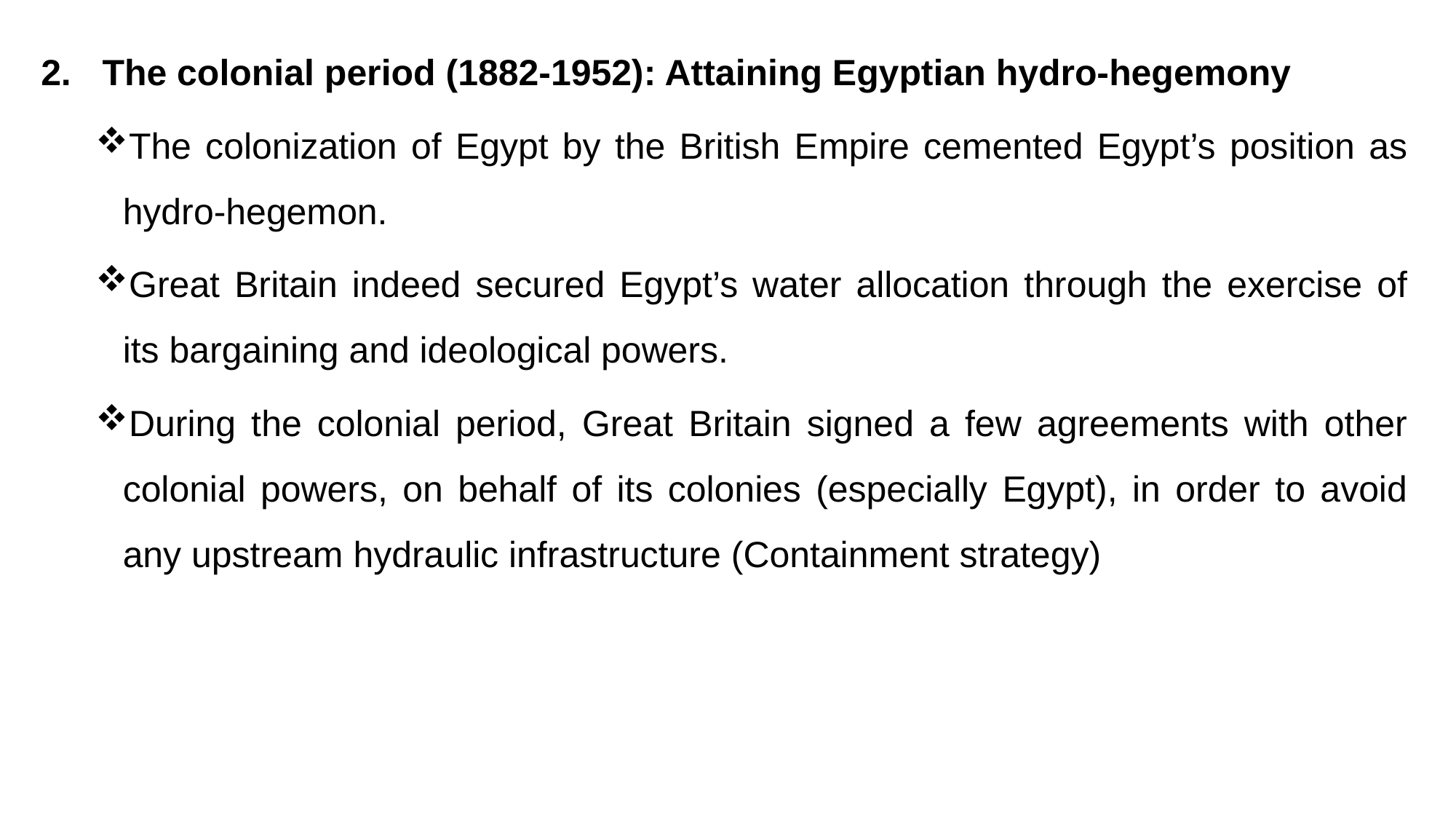

The colonial period (1882-1952): Attaining Egyptian hydro-hegemony
The colonization of Egypt by the British Empire cemented Egypt’s position as hydro-hegemon.
Great Britain indeed secured Egypt’s water allocation through the exercise of its bargaining and ideological powers.
During the colonial period, Great Britain signed a few agreements with other colonial powers, on behalf of its colonies (especially Egypt), in order to avoid any upstream hydraulic infrastructure (Containment strategy)